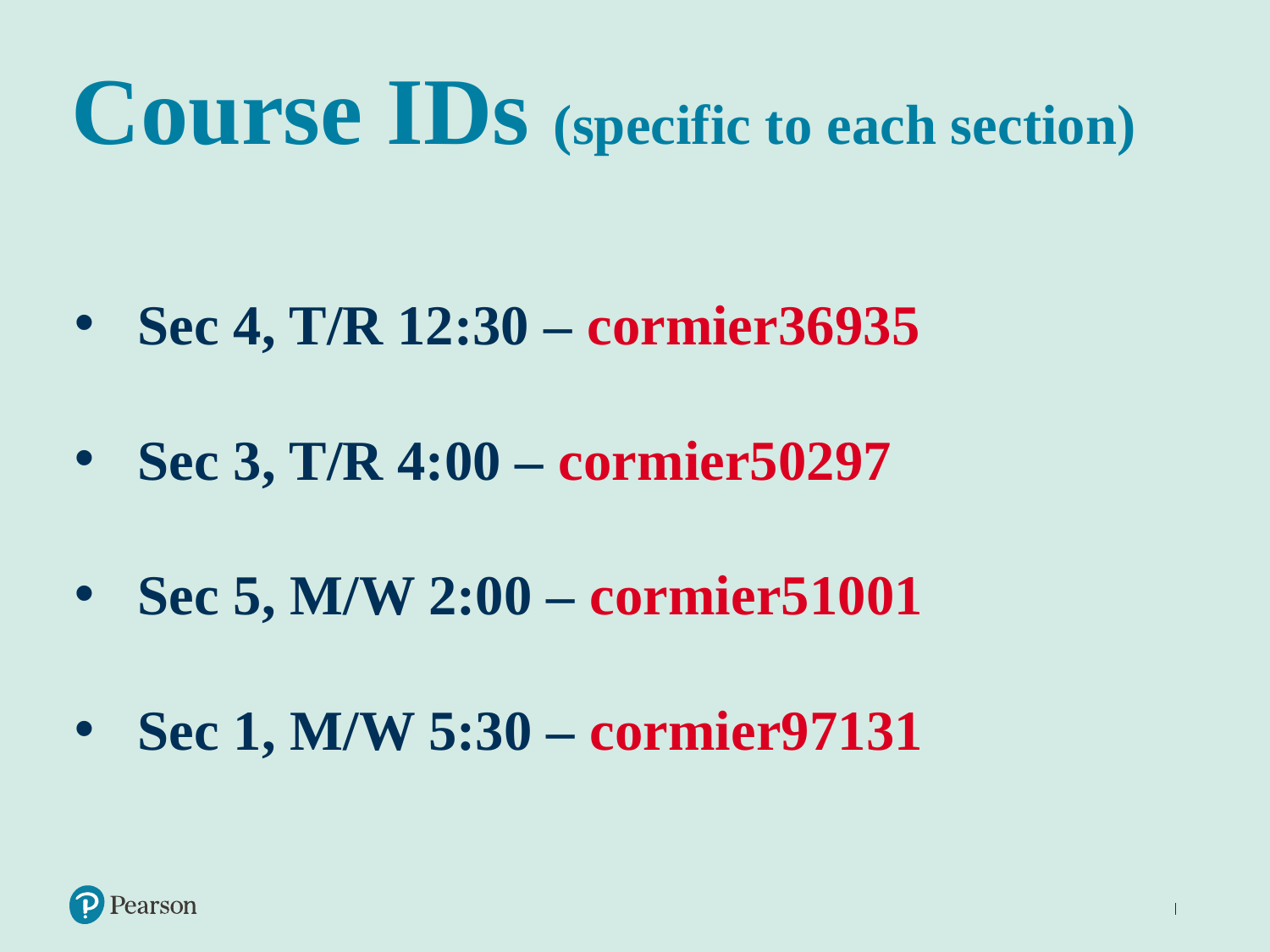

Course IDs (specific to each section)
Sec 4, T/R 12:30 – cormier36935
Sec 3, T/R 4:00 – cormier50297
Sec 5, M/W 2:00 – cormier51001
Sec 1, M/W 5:30 – cormier97131